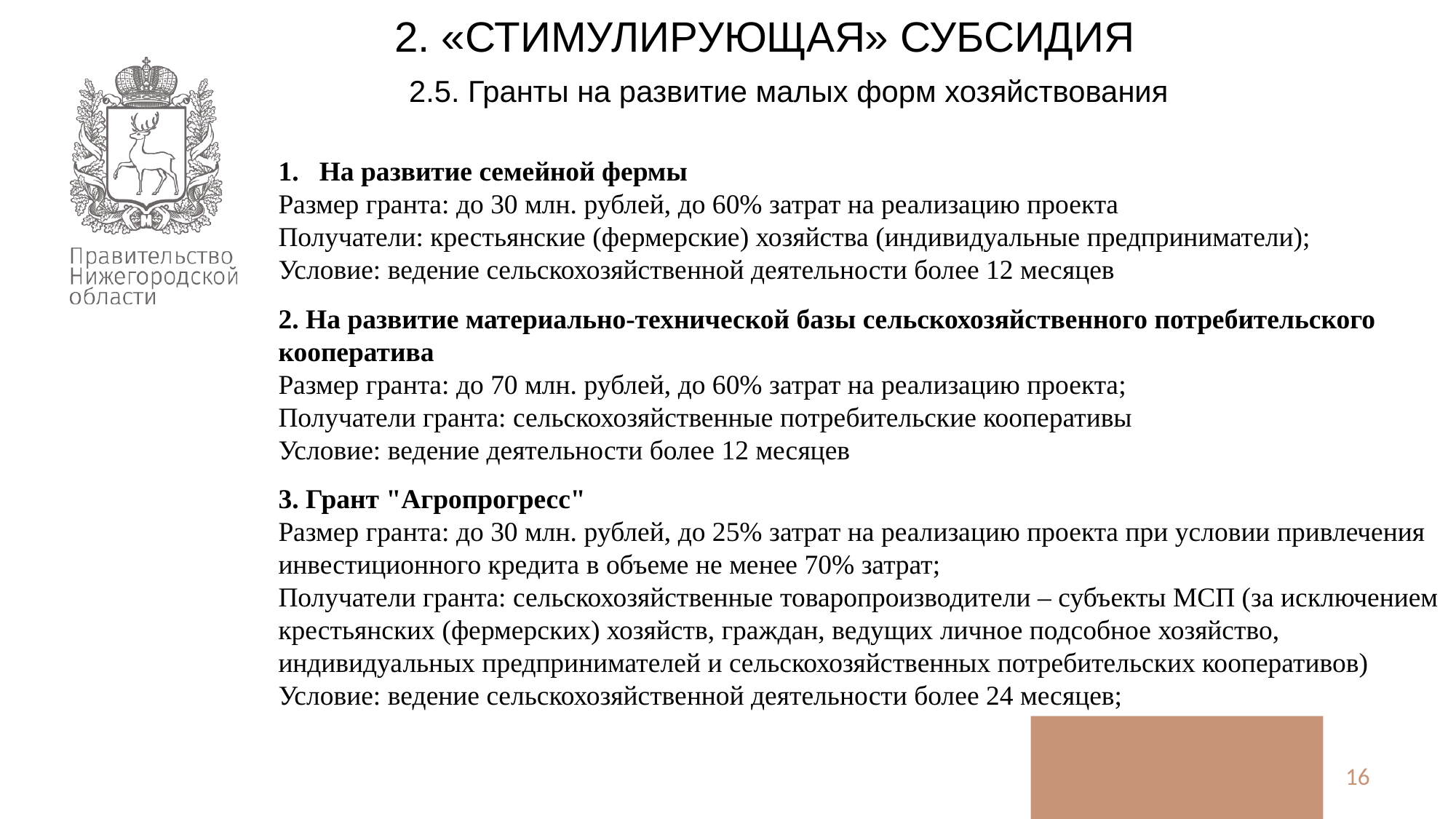

2. «СТИМУЛИРУЮЩАЯ» СУБСИДИЯ

2.5. Гранты на развитие малых форм хозяйствования
На развитие семейной фермы
Размер гранта: до 30 млн. рублей, до 60% затрат на реализацию проекта
Получатели: крестьянские (фермерские) хозяйства (индивидуальные предприниматели);
Условие: ведение сельскохозяйственной деятельности более 12 месяцев

2. На развитие материально-технической базы сельскохозяйственного потребительского кооператива
Размер гранта: до 70 млн. рублей, до 60% затрат на реализацию проекта;
Получатели гранта: сельскохозяйственные потребительские кооперативы
Условие: ведение деятельности более 12 месяцев

3. Грант "Агропрогресс"
Размер гранта: до 30 млн. рублей, до 25% затрат на реализацию проекта при условии привлечения инвестиционного кредита в объеме не менее 70% затрат;
Получатели гранта: сельскохозяйственные товаропроизводители – субъекты МСП (за исключением крестьянских (фермерских) хозяйств, граждан, ведущих личное подсобное хозяйство, индивидуальных предпринимателей и сельскохозяйственных потребительских кооперативов)
Условие: ведение сельскохозяйственной деятельности более 24 месяцев;

16